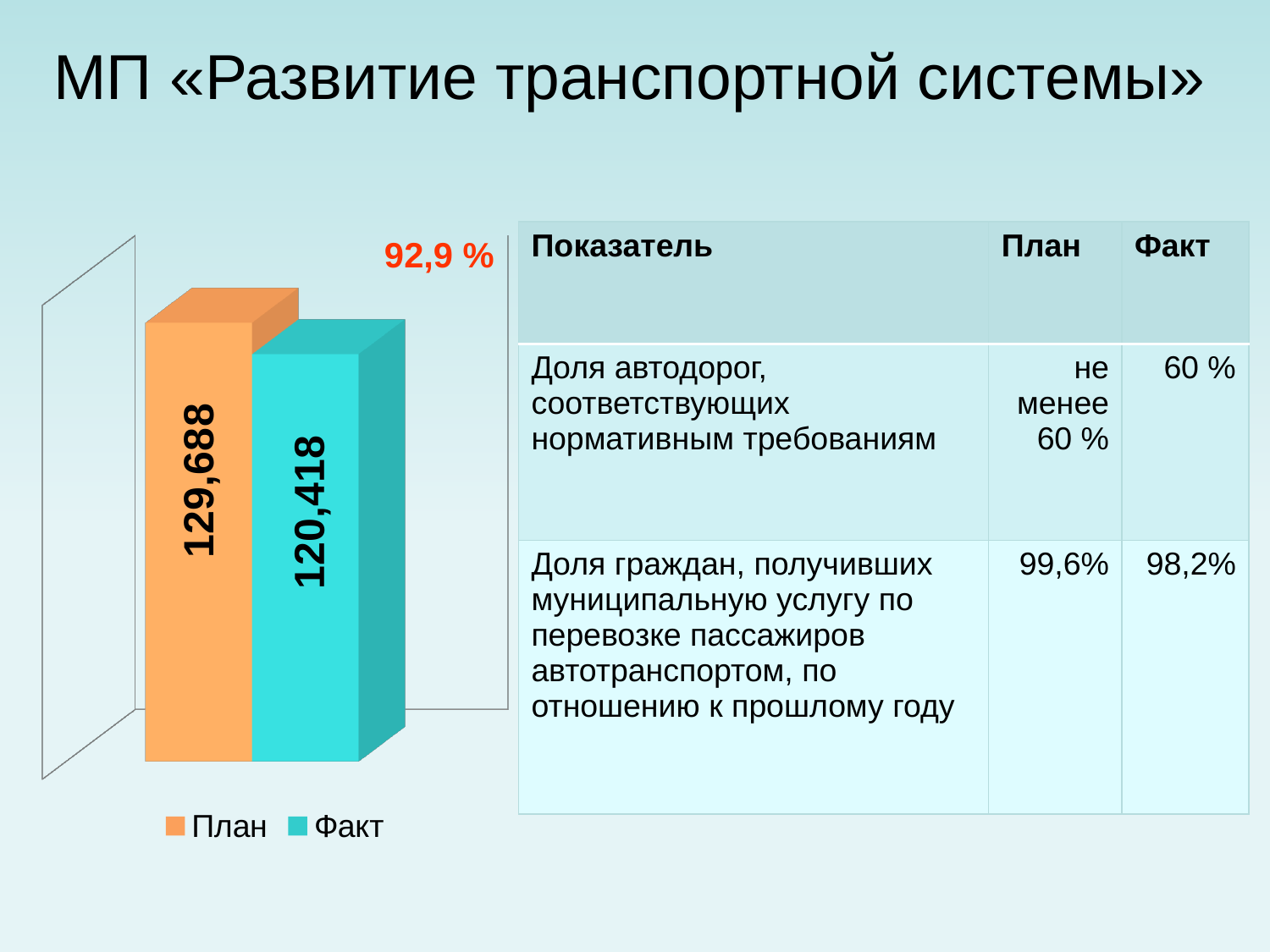

# МП «Развитие транспортной системы»

92,9 %
| Показатель | План | Факт |
| --- | --- | --- |
| Доля автодорог, соответствующих нормативным требованиям | не менее 60 % | 60 % |
| Доля граждан, получивших муниципальную услугу по перевозке пассажиров автотранспортом, по отношению к прошлому году | 99,6% | 98,2% |

[unsupported chart]